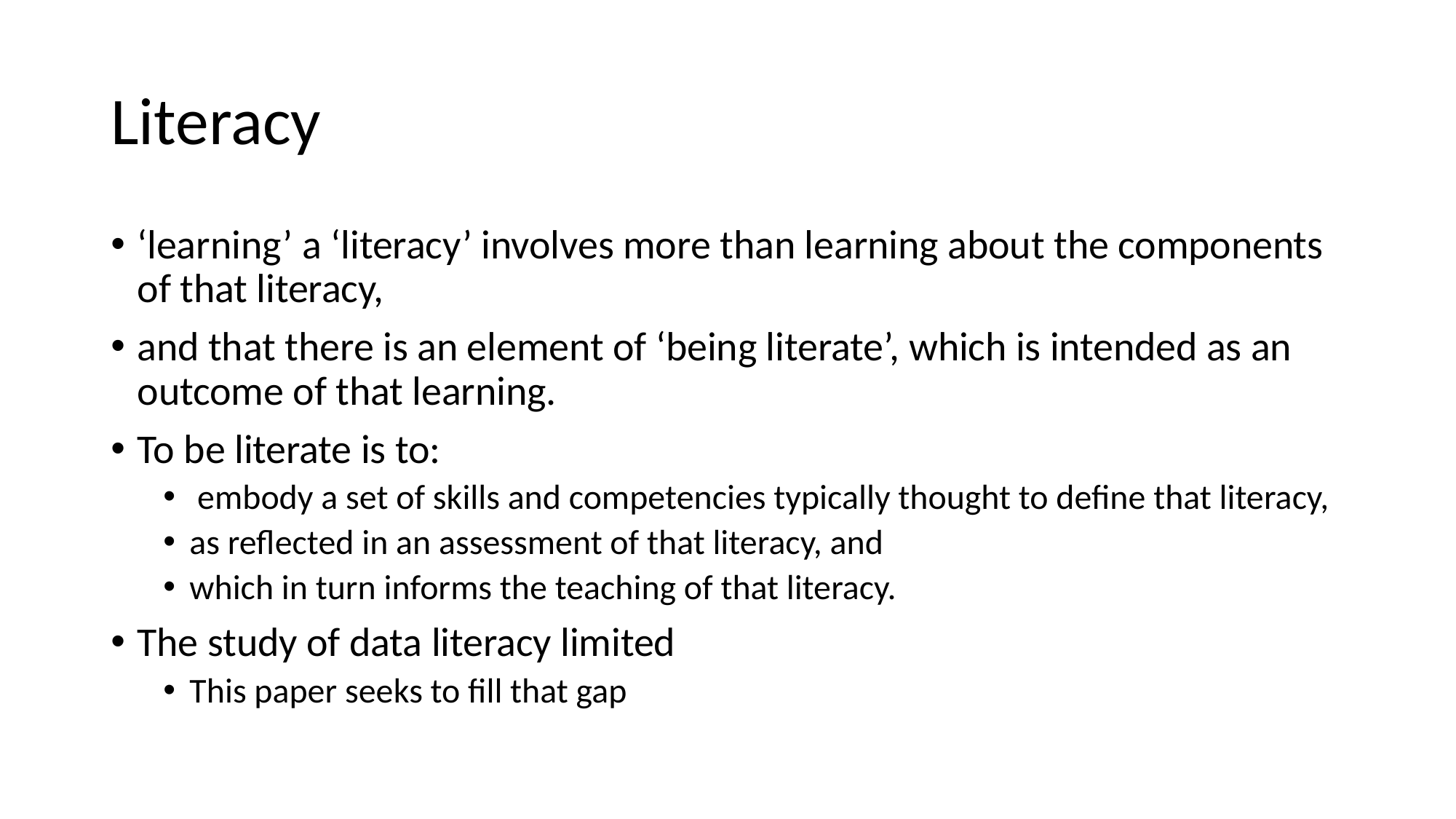

# Literacy
‘learning’ a ‘literacy’ involves more than learning about the components of that literacy,
and that there is an element of ‘being literate’, which is intended as an outcome of that learning.
To be literate is to:
 embody a set of skills and competencies typically thought to define that literacy,
as reflected in an assessment of that literacy, and
which in turn informs the teaching of that literacy.
The study of data literacy limited
This paper seeks to fill that gap